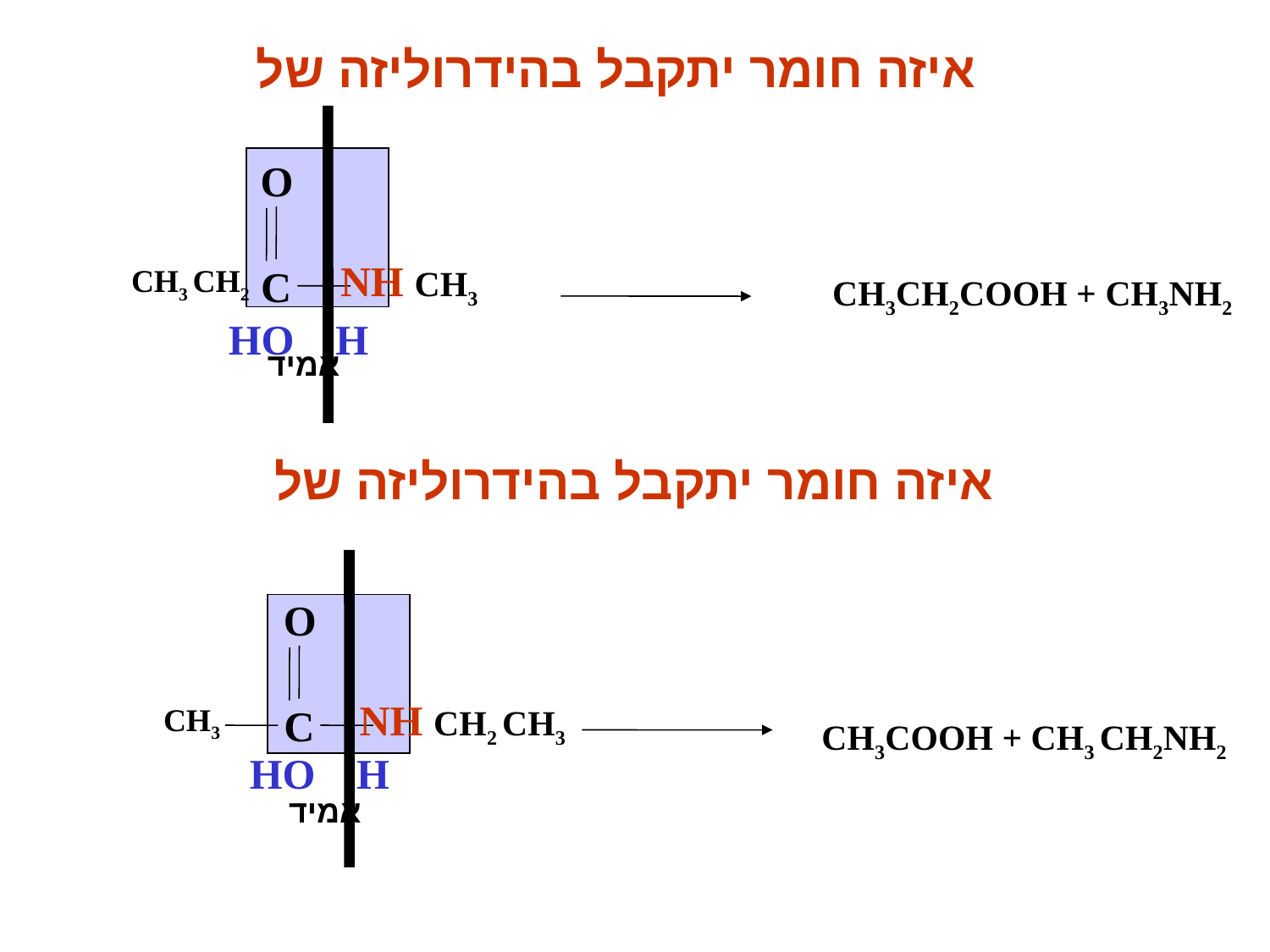

איזה חומר יתקבל בהידרוליזה של

O

NH CH3
C
CH3 CH2

אמיד
HO
H
CH3CH2COOH + CH3NH2

איזה חומר יתקבל בהידרוליזה של

O

NH CH2 CH3
CH3
C

אמיד
HO
H
CH3COOH + CH3 CH2NH2